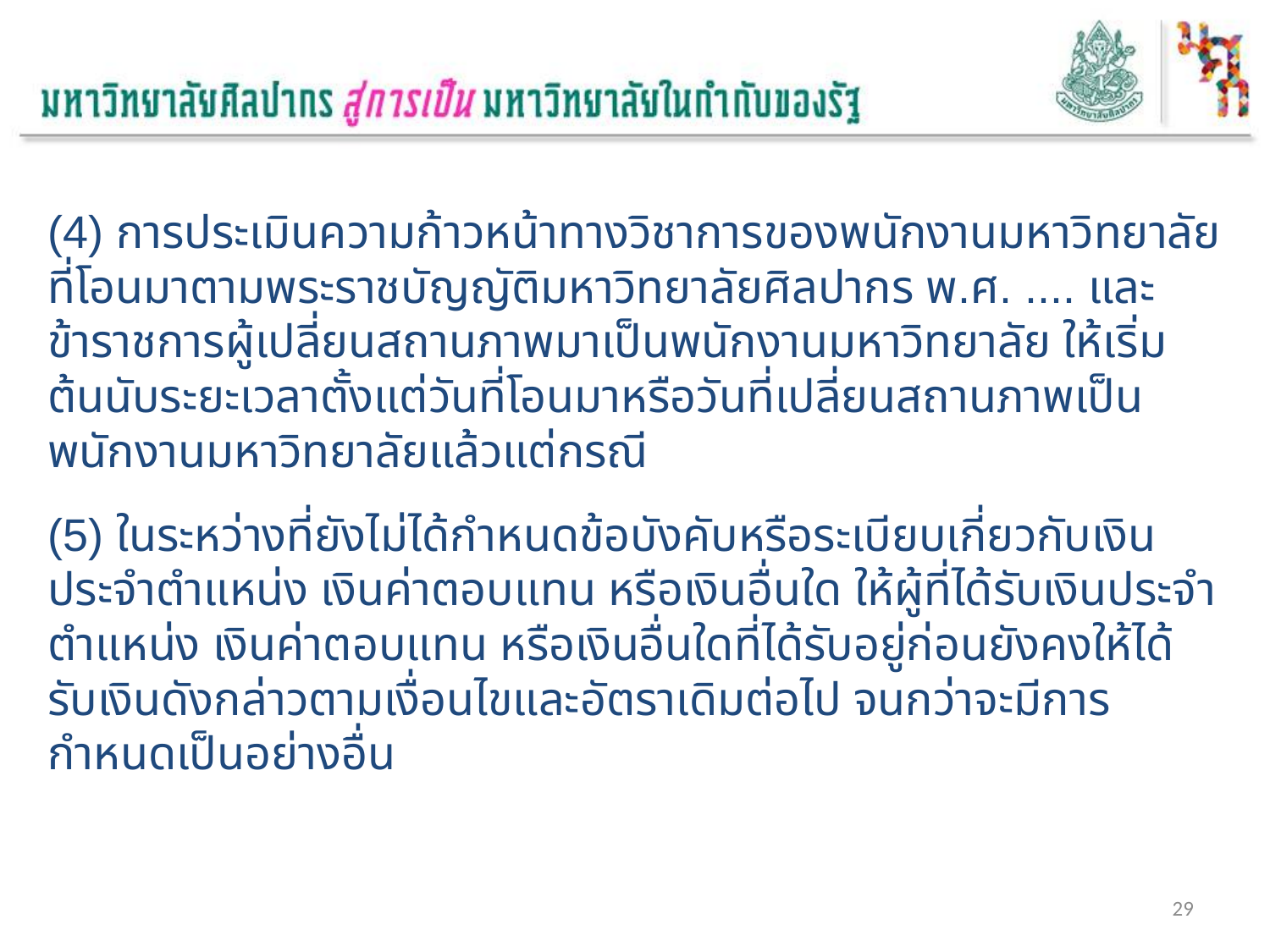

(4) การประเมินความก้าวหน้าทางวิชาการของพนักงานมหาวิทยาลัยที่โอนมาตามพระราชบัญญัติมหาวิทยาลัยศิลปากร พ.ศ. .... และข้าราชการผู้เปลี่ยนสถานภาพมาเป็นพนักงานมหาวิทยาลัย ให้เริ่มต้นนับระยะเวลาตั้งแต่วันที่โอนมาหรือวันที่เปลี่ยนสถานภาพเป็นพนักงานมหาวิทยาลัยแล้วแต่กรณี

(5) ในระหว่างที่ยังไม่ได้กำหนดข้อบังคับหรือระเบียบเกี่ยวกับเงินประจำตำแหน่ง เงินค่าตอบแทน หรือเงินอื่นใด ให้ผู้ที่ได้รับเงินประจำตำแหน่ง เงินค่าตอบแทน หรือเงินอื่นใดที่ได้รับอยู่ก่อนยังคงให้ได้รับเงินดังกล่าวตามเงื่อนไขและอัตราเดิมต่อไป จนกว่าจะมีการกำหนดเป็นอย่างอื่น

29